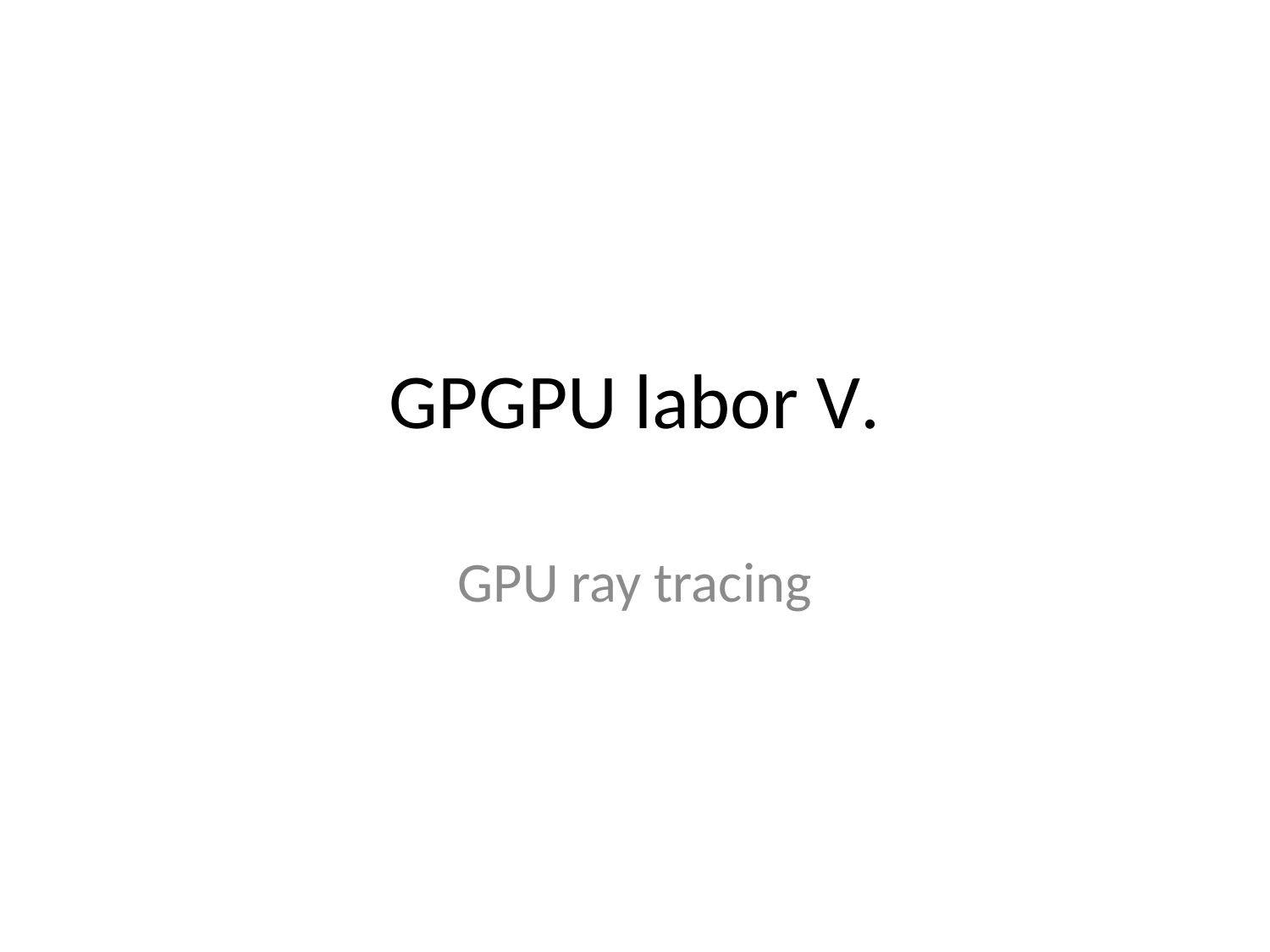

# GPGPU labor V.
GPU ray tracing